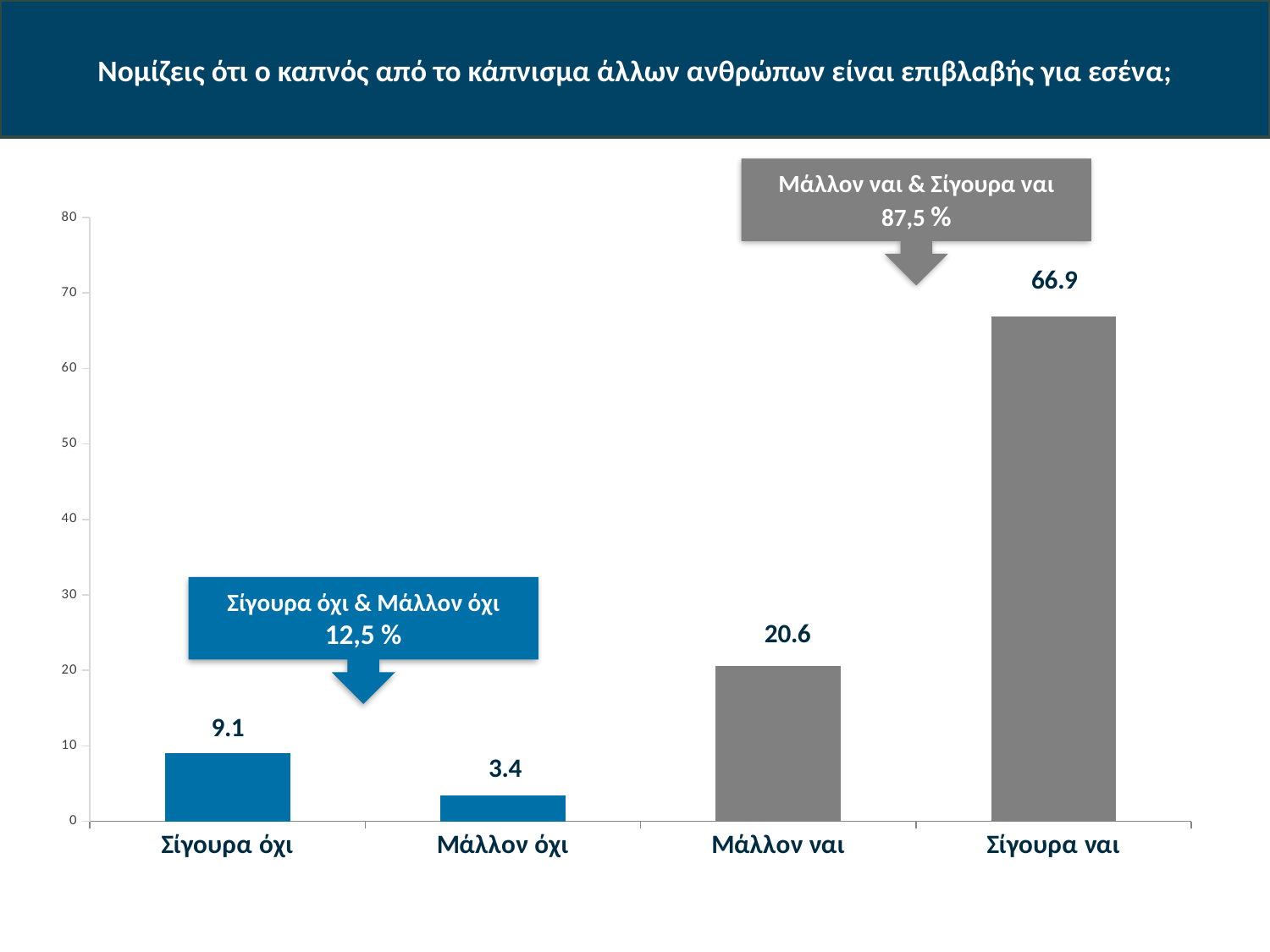

# Νομίζεις ότι ο καπνός από το κάπνισμα άλλων ανθρώπων είναι επιβλαβής για εσένα;

### Chart

| Category | Σειρά 1 |
|---|---|
| Σίγουρα όχι | 9.082062925721702 |
| Μάλλον όχι | 3.438209536166072 |
| Μάλλον ναι | 20.55627635420049 |
| Σίγουρα ναι | 66.92345118391178 |
Μάλλον ναι & Σίγουρα ναι
87,5 %
Σίγουρα όχι & Μάλλον όχι
12,5 %